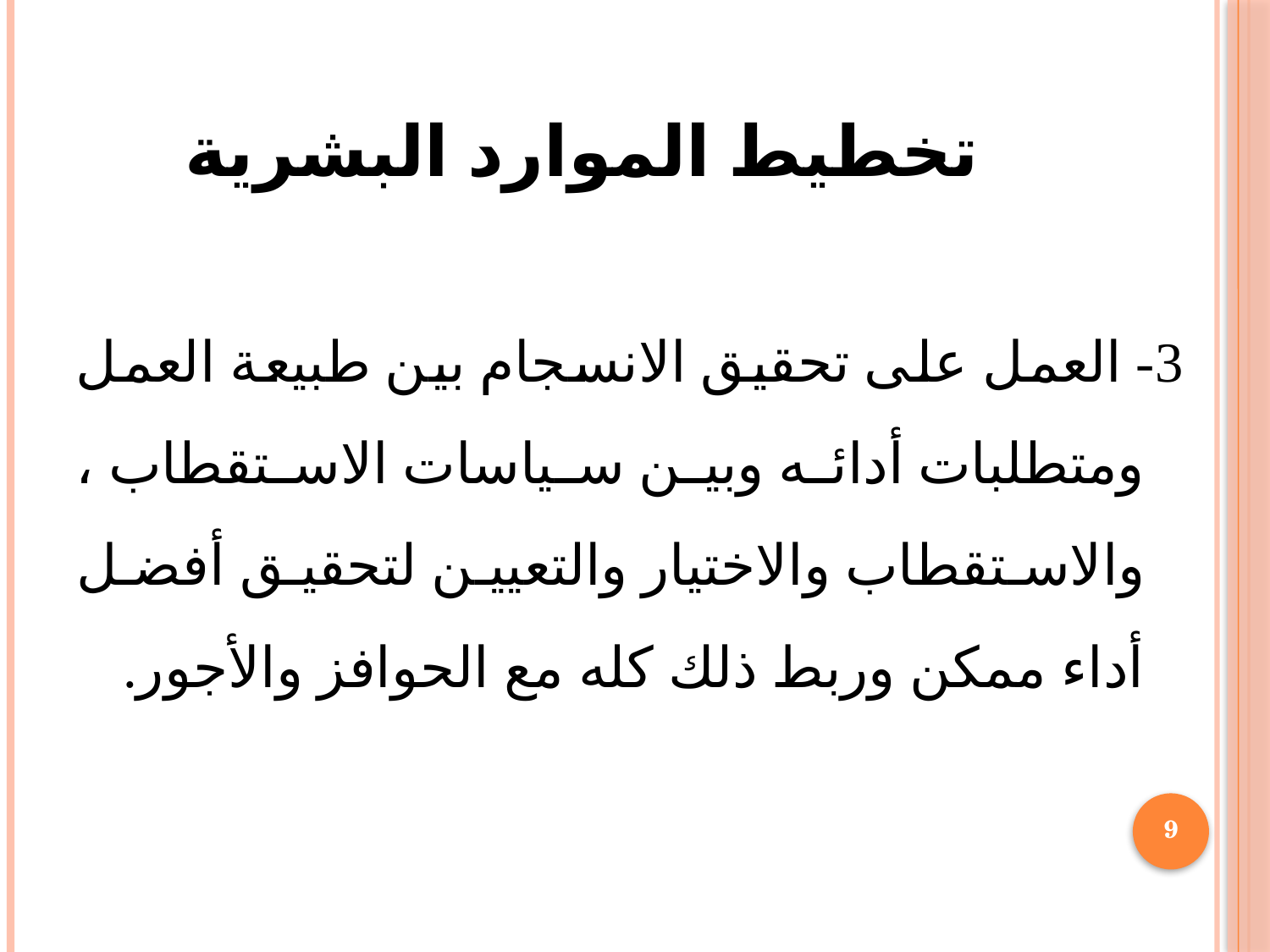

# تخطيط الموارد البشرية
3- العمل على تحقيق الانسجام بين طبيعة العمل ومتطلبات أدائه وبين سياسات الاستقطاب ، والاستقطاب والاختيار والتعيين لتحقيق أفضل أداء ممكن وربط ذلك كله مع الحوافز والأجور.
9